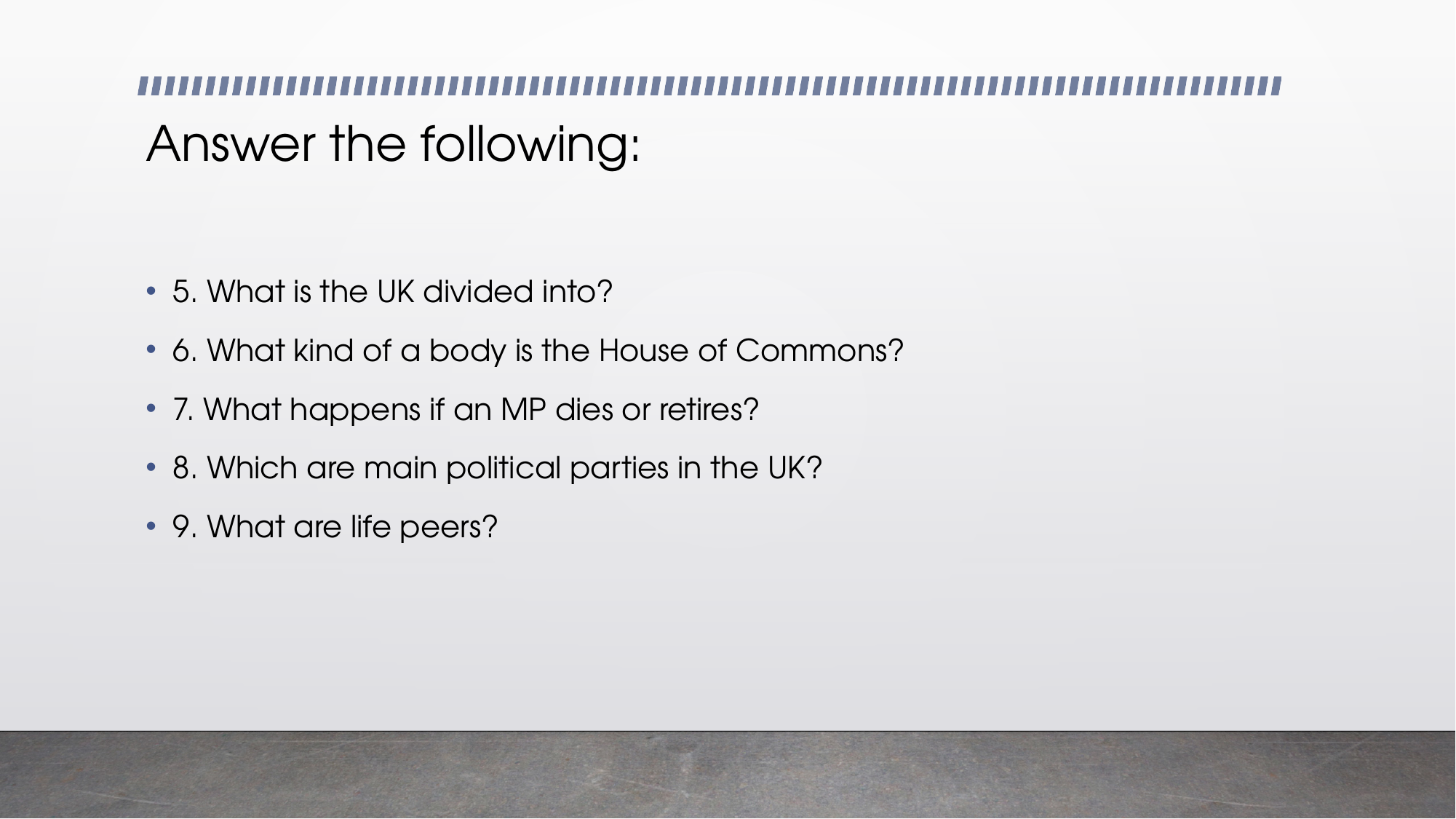

# Answer the following:
5. What is the UK divided into?
6. What kind of a body is the House of Commons?
7. What happens if an MP dies or retires?
8. Which are main political parties in the UK?
9. What are life peers?